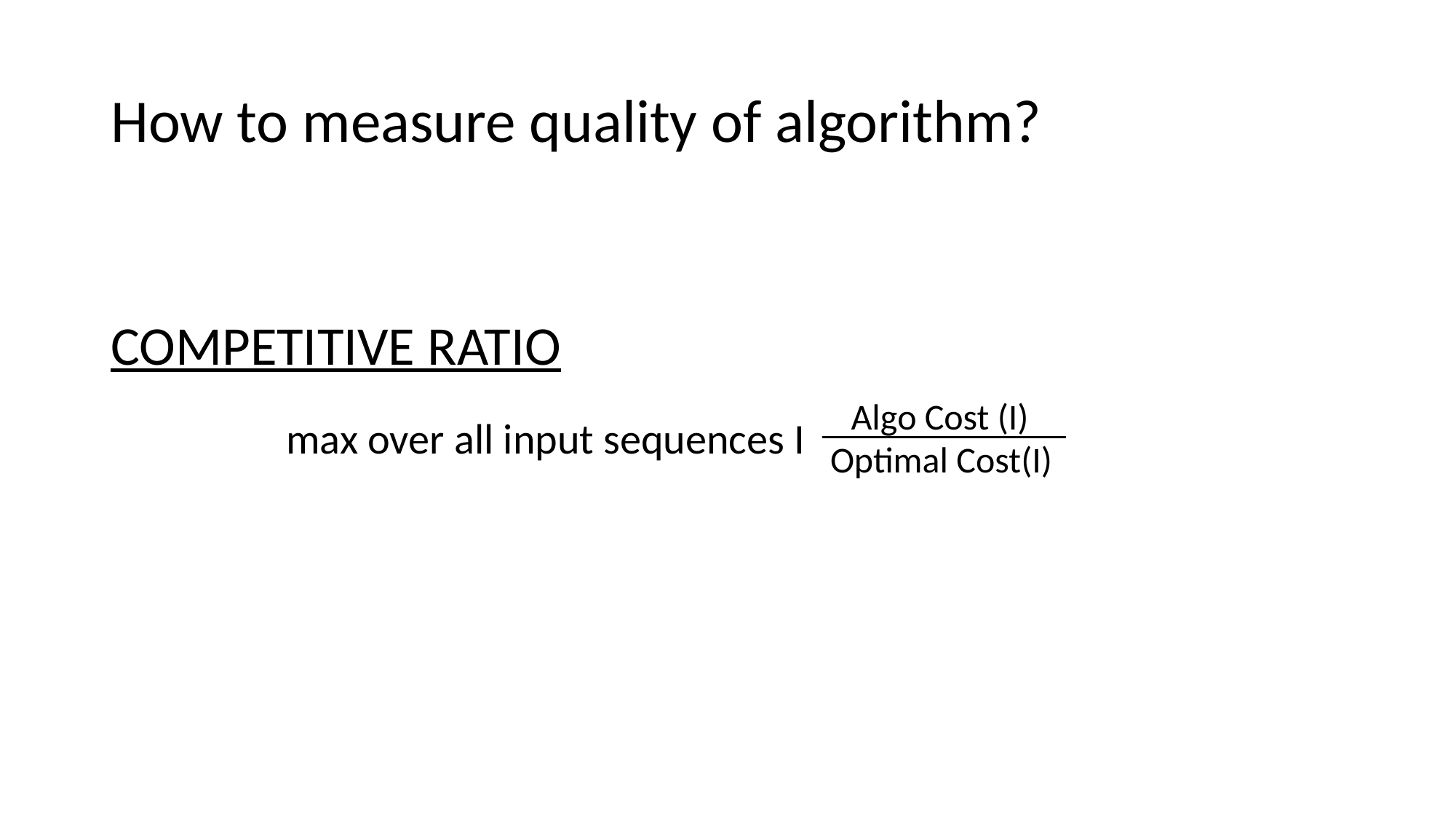

# How to measure quality of algorithm?
COMPETITIVE RATIO
Algo Cost (I)

Optimal Cost(I)
max over all input sequences I